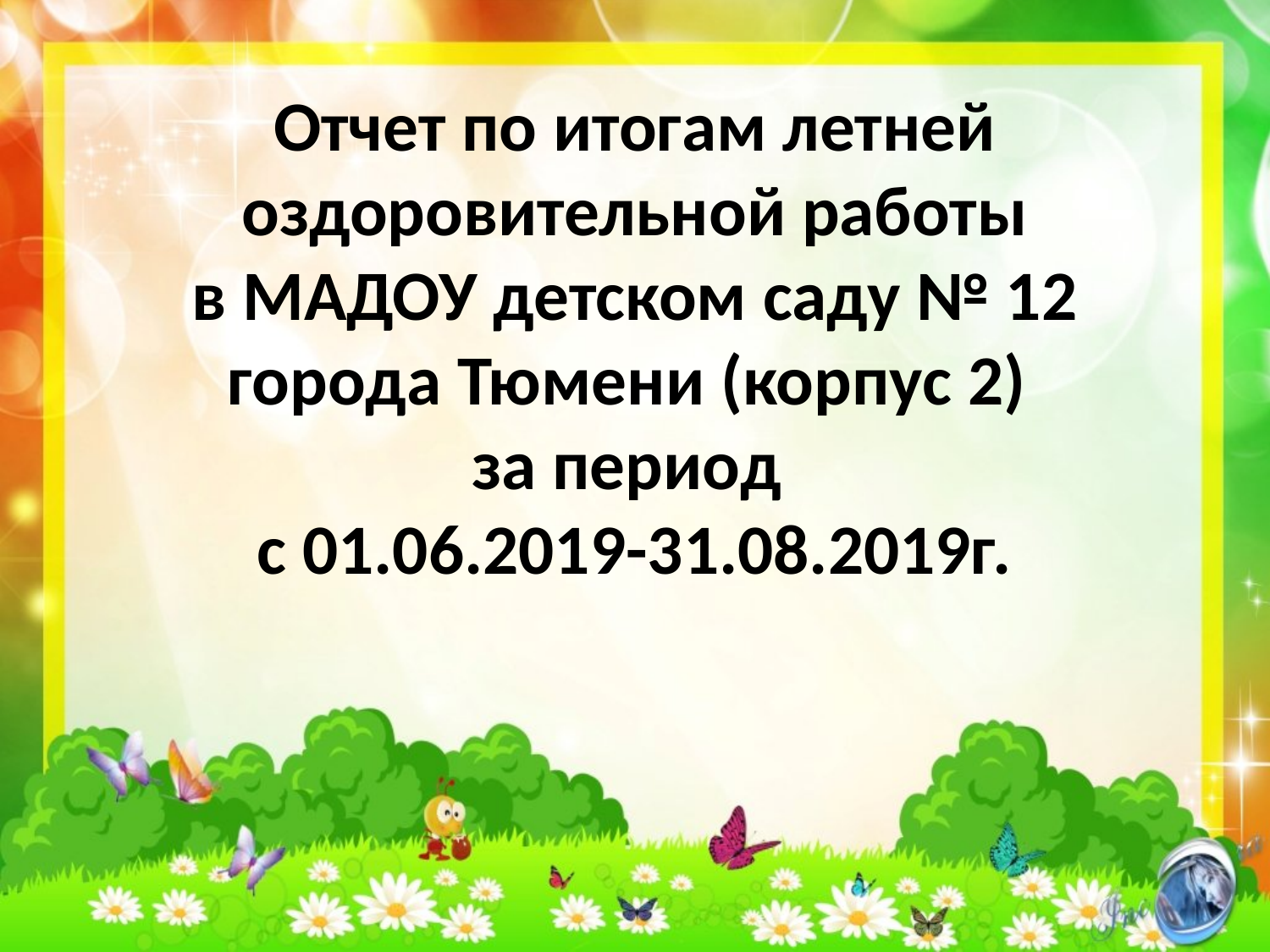

# Отчет по итогам летней оздоровительной работы в МАДОУ детском саду № 12 города Тюмени (корпус 2) за период с 01.06.2019-31.08.2019г.